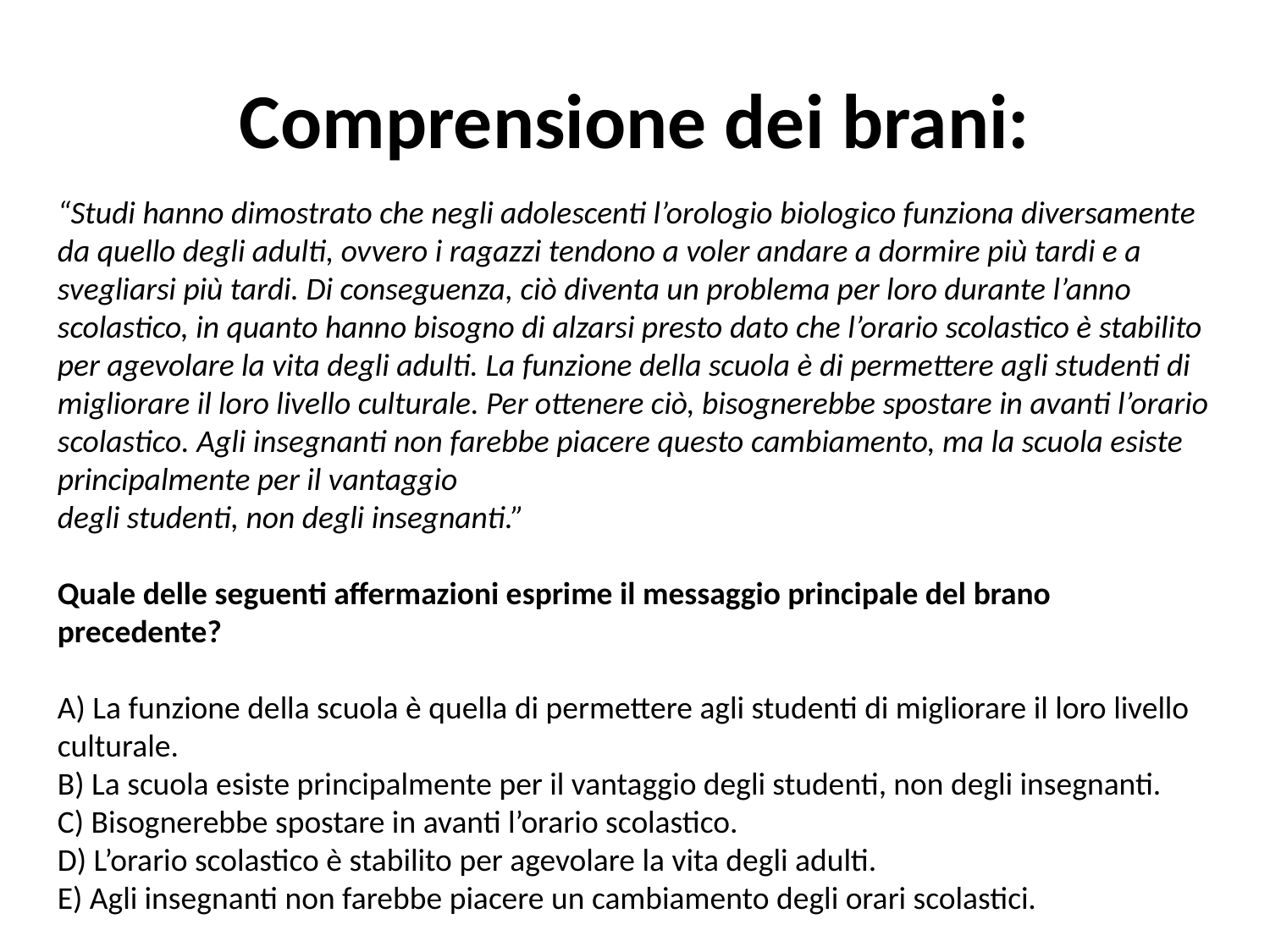

# Comprensione dei brani:
“Studi hanno dimostrato che negli adolescenti l’orologio biologico funziona diversamente da quello degli adulti, ovvero i ragazzi tendono a voler andare a dormire più tardi e a svegliarsi più tardi. Di conseguenza, ciò diventa un problema per loro durante l’anno scolastico, in quanto hanno bisogno di alzarsi presto dato che l’orario scolastico è stabilito per agevolare la vita degli adulti. La funzione della scuola è di permettere agli studenti di migliorare il loro livello culturale. Per ottenere ciò, bisognerebbe spostare in avanti l’orario scolastico. Agli insegnanti non farebbe piacere questo cambiamento, ma la scuola esiste principalmente per il vantaggio
degli studenti, non degli insegnanti.”

Quale delle seguenti affermazioni esprime il messaggio principale del brano precedente?

A) La funzione della scuola è quella di permettere agli studenti di migliorare il loro livello culturale.
B) La scuola esiste principalmente per il vantaggio degli studenti, non degli insegnanti.
C) Bisognerebbe spostare in avanti l’orario scolastico.
D) L’orario scolastico è stabilito per agevolare la vita degli adulti.
E) Agli insegnanti non farebbe piacere un cambiamento degli orari scolastici.